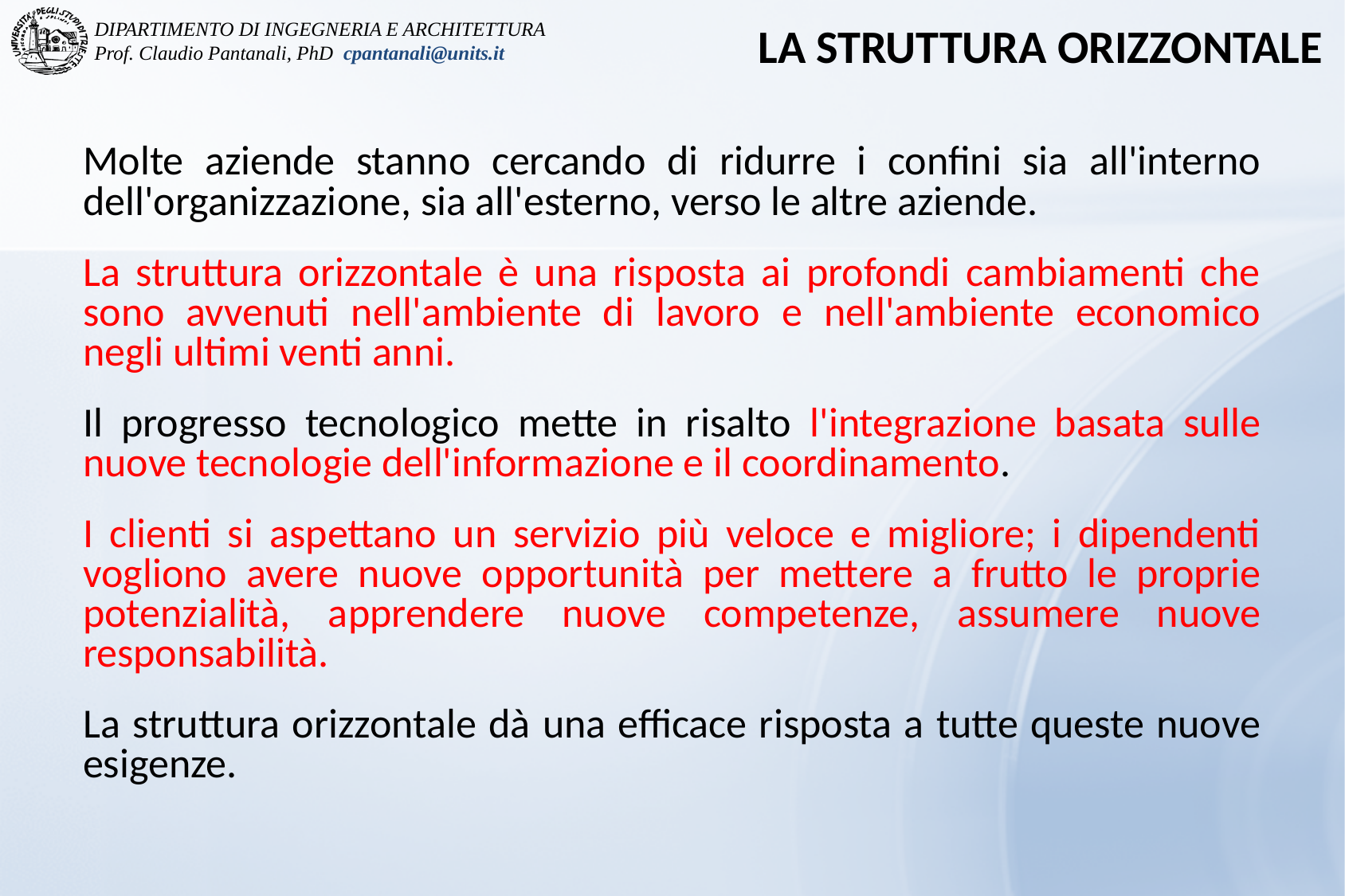

LA STRUTTURA ORIZZONTALE
Molte aziende stanno cercando di ridurre i confini sia all'interno dell'organizzazione, sia all'esterno, verso le altre aziende.

La struttura orizzontale è una risposta ai profondi cambiamenti che sono avvenuti nell'ambiente di lavoro e nell'ambiente economico negli ultimi venti anni.

Il progresso tecnologico mette in risalto l'integrazione basata sulle nuove tecnologie dell'informazione e il coordinamento.

I clienti si aspettano un servizio più veloce e migliore; i dipendenti vogliono avere nuove opportunità per mettere a frutto le proprie potenzialità, apprendere nuove competenze, assumere nuove responsabilità.

La struttura orizzontale dà una efficace risposta a tutte queste nuove esigenze.